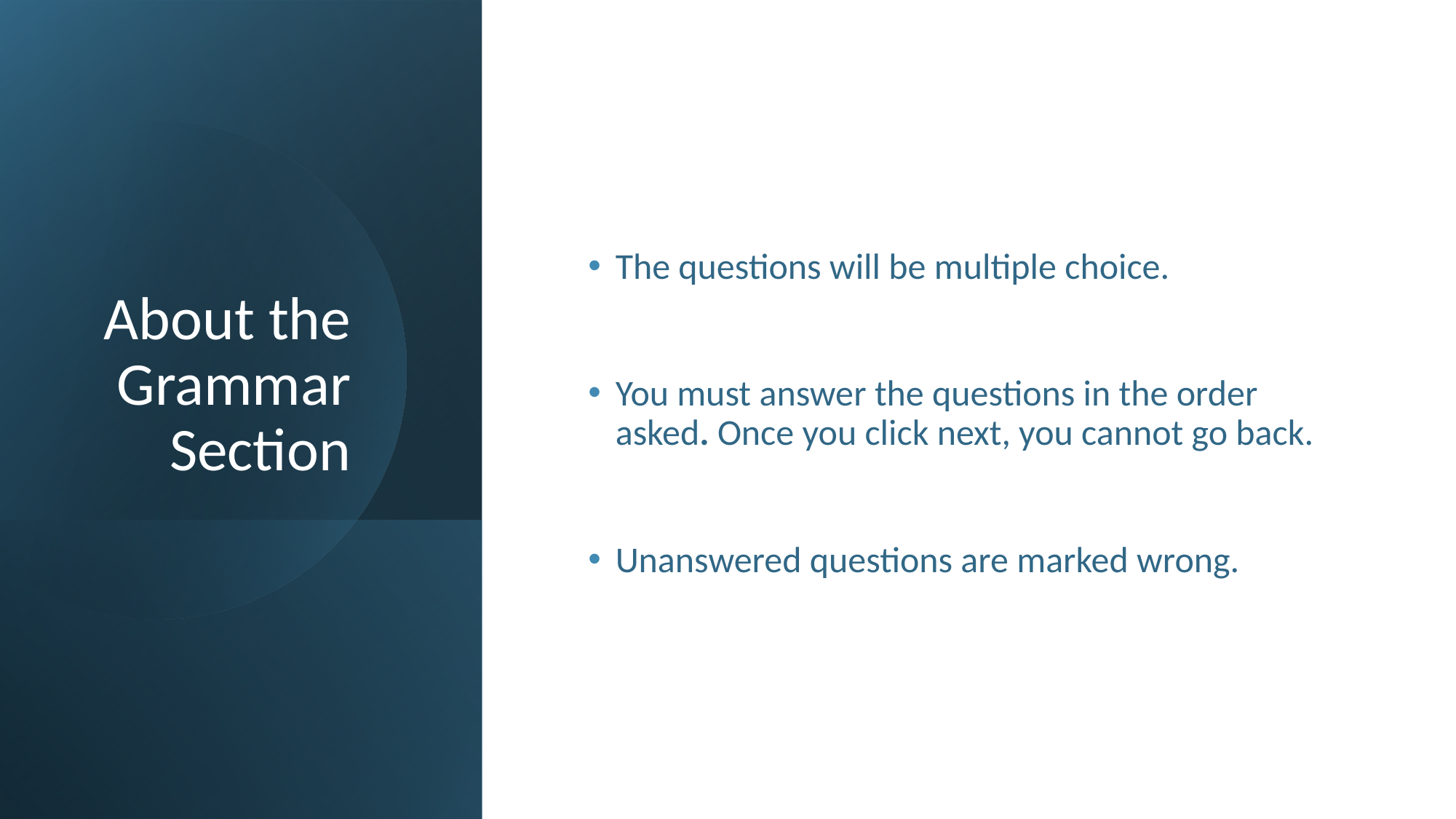

# About the Grammar Section
The questions will be multiple choice.

You must answer the questions in the order asked. Once you click next, you cannot go back.

Unanswered questions are marked wrong.